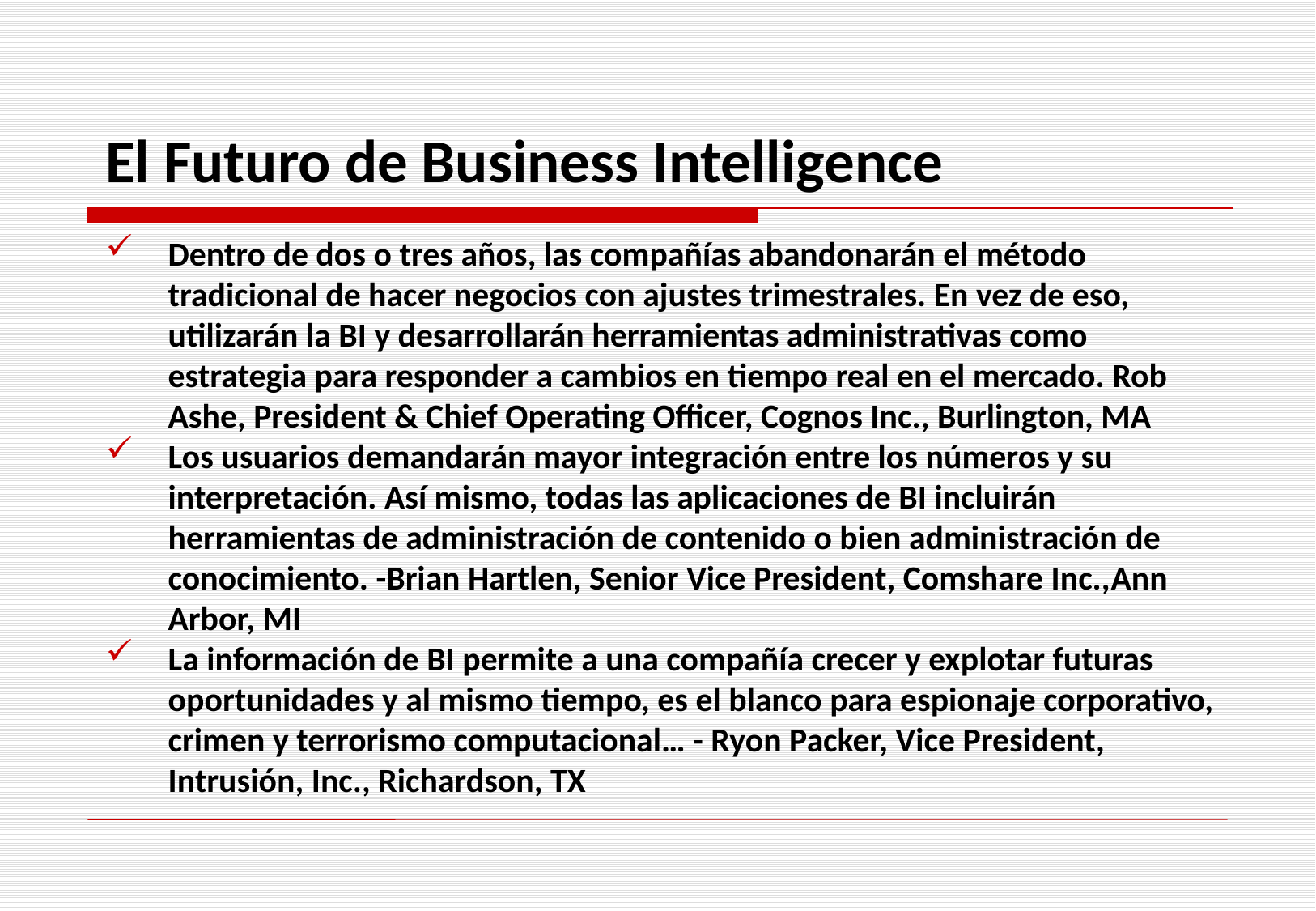

El Futuro de Business Intelligence
Dentro de dos o tres años, las compañías abandonarán el método tradicional de hacer negocios con ajustes trimestrales. En vez de eso, utilizarán la BI y desarrollarán herramientas administrativas como estrategia para responder a cambios en tiempo real en el mercado. Rob Ashe, President & Chief Operating Officer, Cognos Inc., Burlington, MA
Los usuarios demandarán mayor integración entre los números y su interpretación. Así mismo, todas las aplicaciones de BI incluirán herramientas de administración de contenido o bien administración de conocimiento. -Brian Hartlen, Senior Vice President, Comshare Inc.,Ann Arbor, MI
La información de BI permite a una compañía crecer y explotar futuras oportunidades y al mismo tiempo, es el blanco para espionaje corporativo, crimen y terrorismo computacional… - Ryon Packer, Vice President, Intrusión, Inc., Richardson, TX